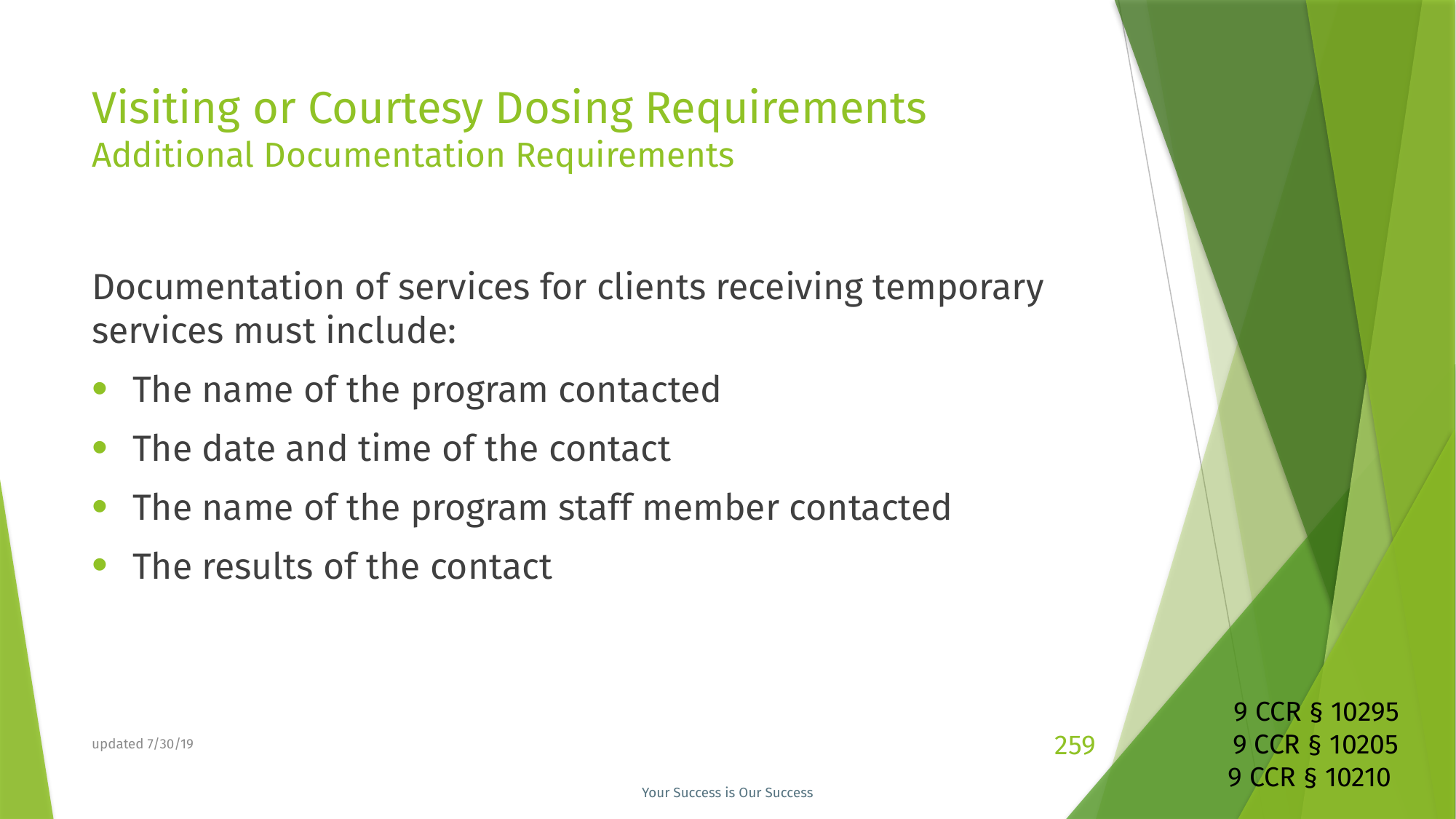

# Visiting or Courtesy Dosing Requirements Additional Documentation Requirements
Documentation of services for clients receiving temporary services must include:
The name of the program contacted
The date and time of the contact
The name of the program staff member contacted
The results of the contact
9 CCR § 10295
9 CCR § 10205
9 CCR § 10210
updated 7/30/19
259